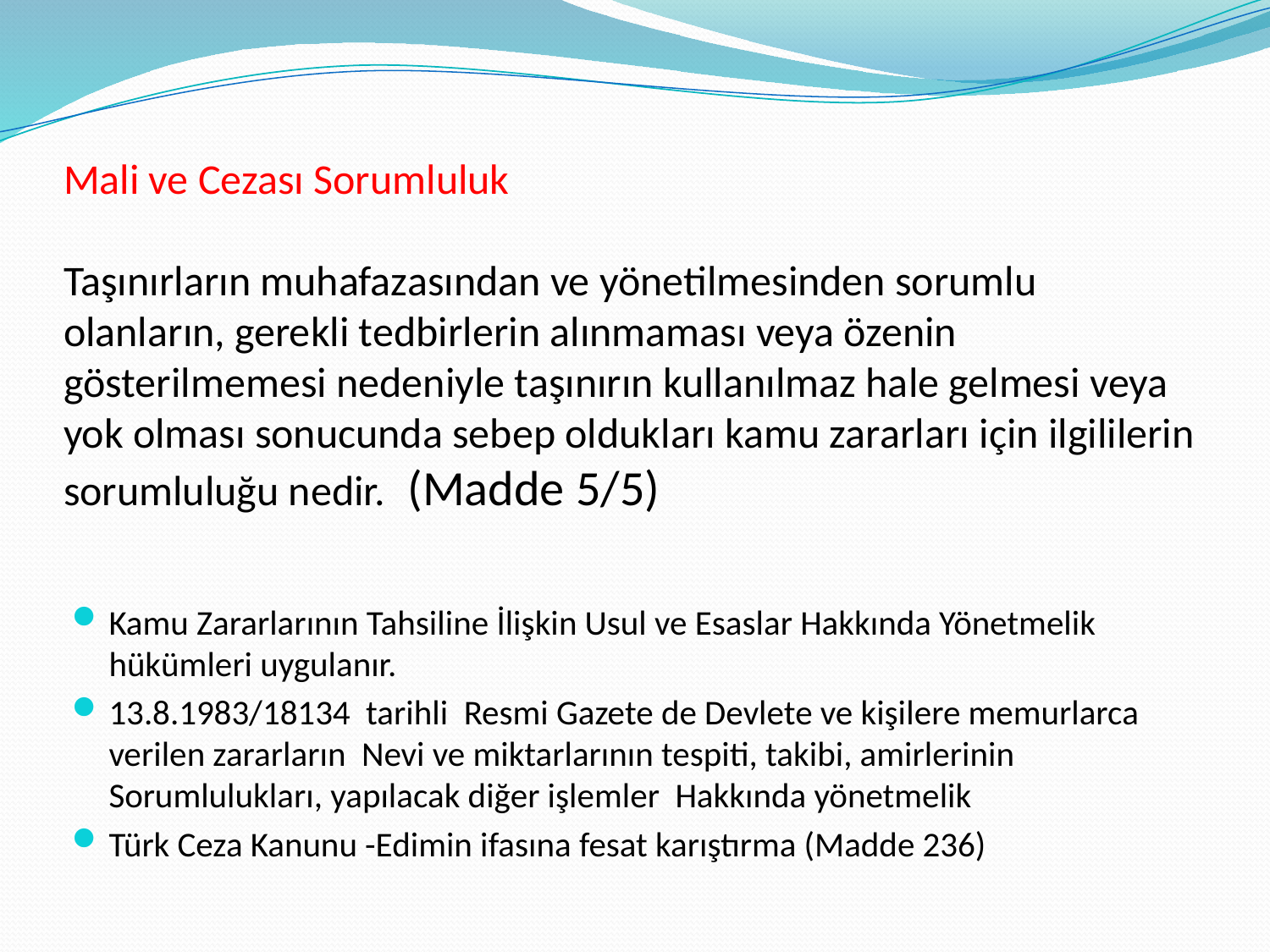

# Mali ve Cezası Sorumluluk Taşınırların muhafazasından ve yönetilmesinden sorumlu olanların, gerekli tedbirlerin alınmaması veya özenin gösterilmemesi nedeniyle taşınırın kullanılmaz hale gelmesi veya yok olması sonucunda sebep oldukları kamu zararları için ilgililerin sorumluluğu nedir.  (Madde 5/5)

Kamu Zararlarının Tahsiline İlişkin Usul ve Esaslar Hakkında Yönetmelik hükümleri uygulanır.
13.8.1983/18134  tarihli  Resmi Gazete de Devlete ve kişilere memurlarca verilen zararların  Nevi ve miktarlarının tespiti, takibi, amirlerinin Sorumlulukları, yapılacak diğer işlemler  Hakkında yönetmelik
Türk Ceza Kanunu -Edimin ifasına fesat karıştırma (Madde 236)